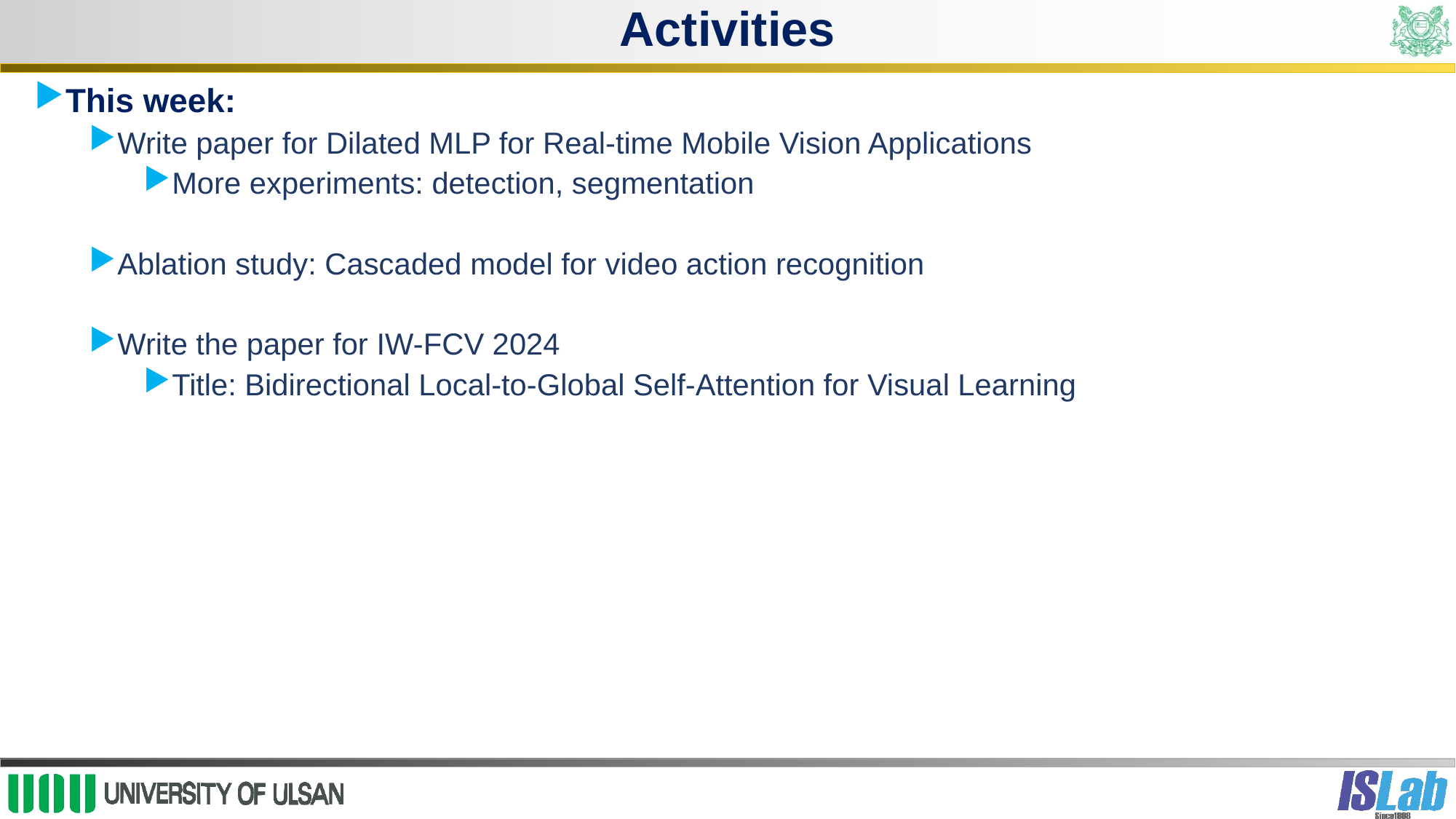

Activities
This week:
Write paper for Dilated MLP for Real-time Mobile Vision Applications
More experiments: detection, segmentation

Ablation study: Cascaded model for video action recognition

Write the paper for IW-FCV 2024
Title: Bidirectional Local-to-Global Self-Attention for Visual Learning